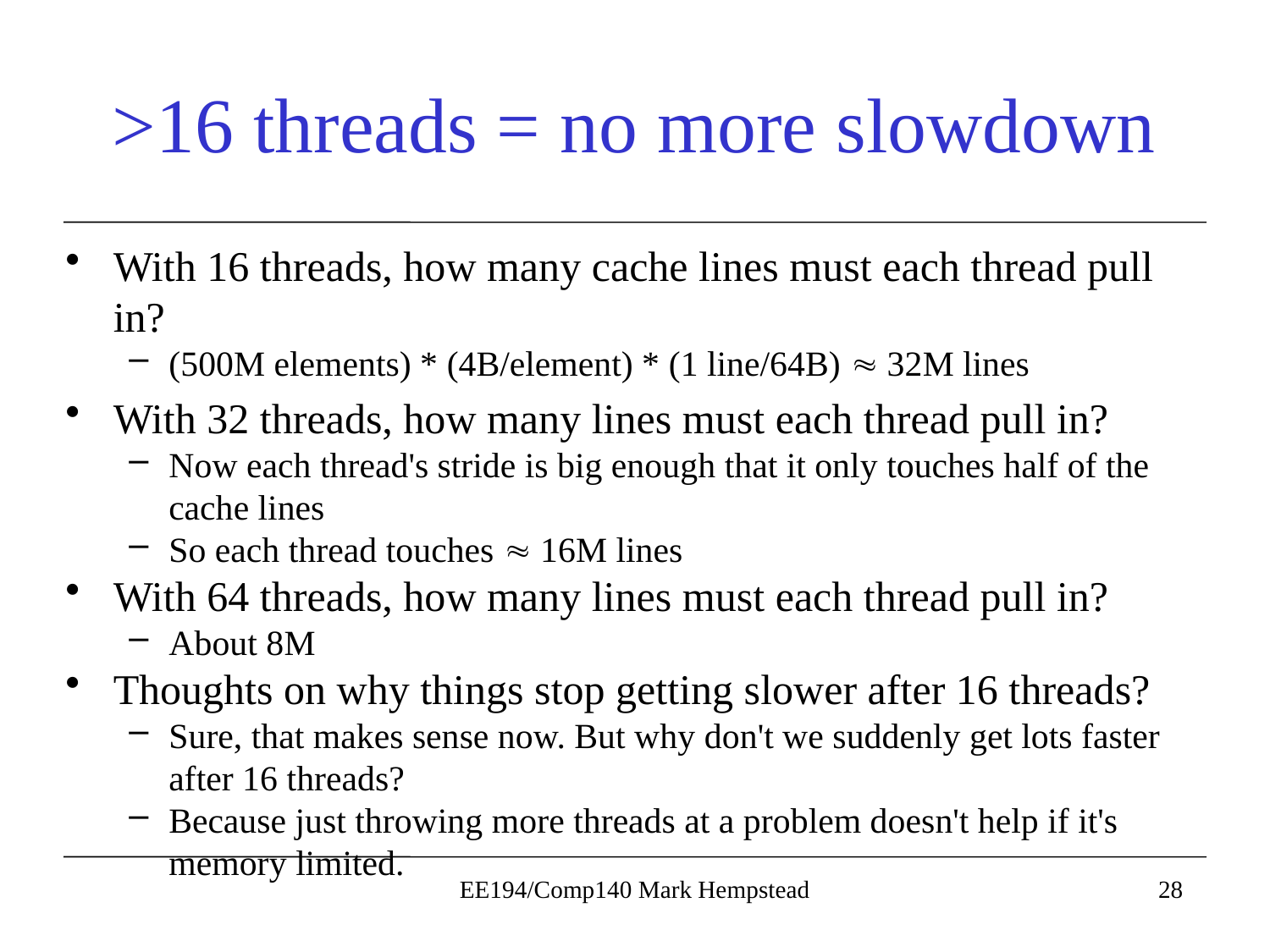

# >16 threads = no more slowdown
With 16 threads, how many cache lines must each thread pull in?
(500M elements) * (4B/element) * (1 line/64B) ≈ 32M lines
With 32 threads, how many lines must each thread pull in?
Now each thread's stride is big enough that it only touches half of the cache lines
So each thread touches ≈ 16M lines
With 64 threads, how many lines must each thread pull in?
About 8M
Thoughts on why things stop getting slower after 16 threads?
Sure, that makes sense now. But why don't we suddenly get lots faster after 16 threads?
Because just throwing more threads at a problem doesn't help if it's memory limited.
EE194/Comp140 Mark Hempstead